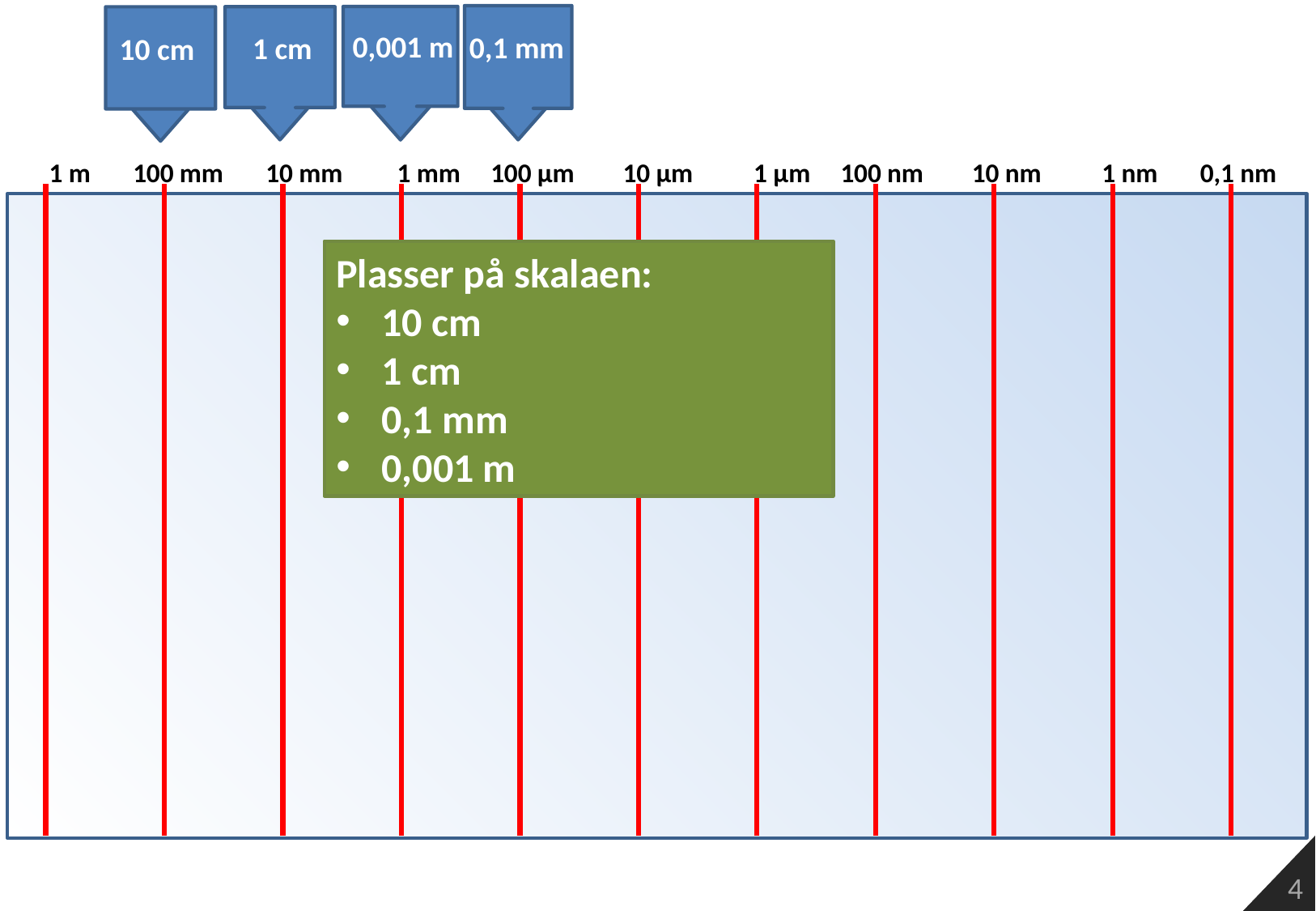

0,1 mm

0,001 m

1 cm

10 cm
   1 m       100 mm       10 mm         1 mm     100 µm        10 µm          1 µm     100 nm        10 nm          1 nm       0,1 nm

Plasser på skalaen:
10 cm
1 cm
0,1 mm
0,001 m